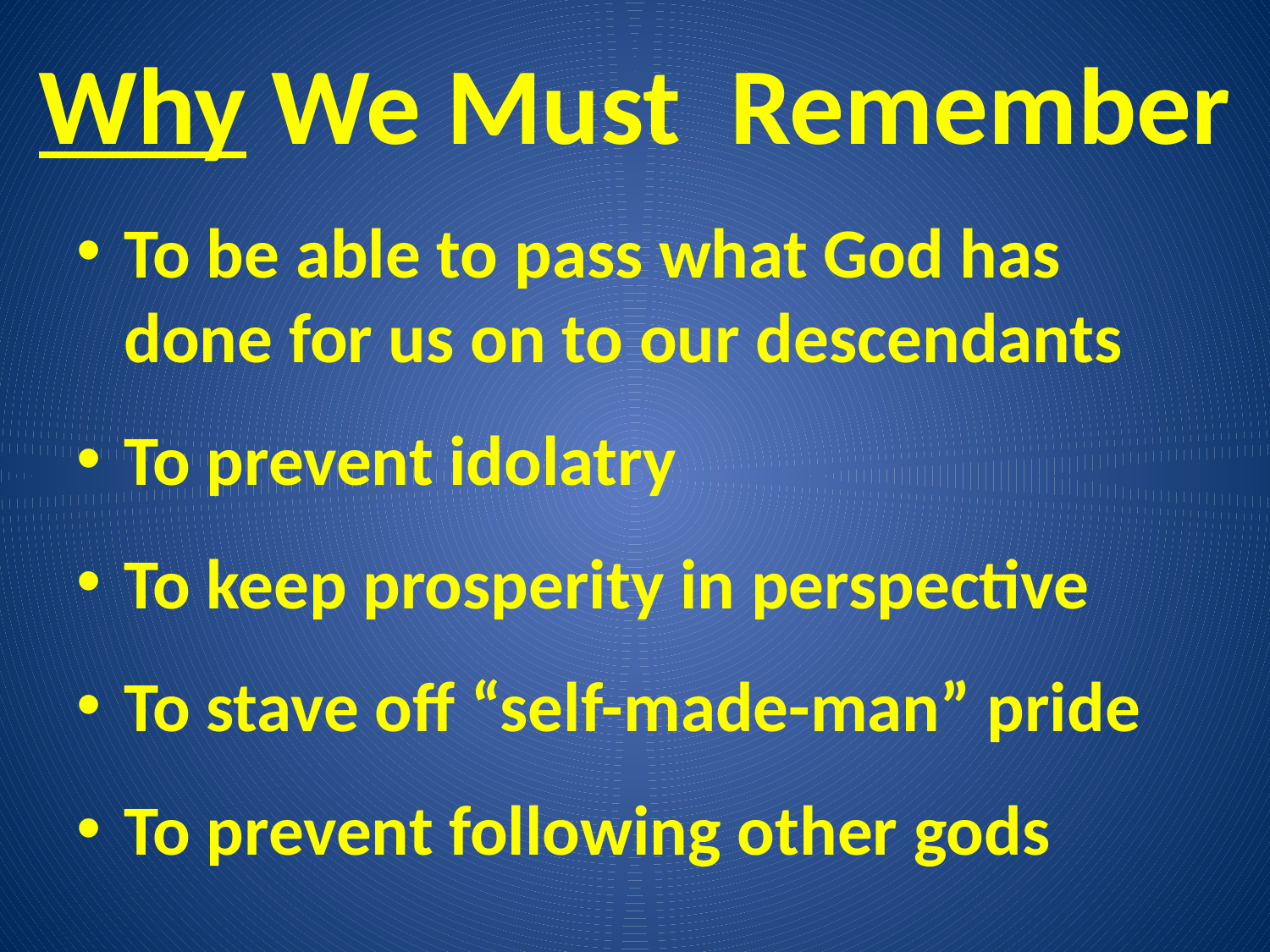

# Why We Must  Remember
To be able to pass what God has done for us on to our descendants

To prevent idolatry

To keep prosperity in perspective

To stave off “self-made-man” pride

To prevent following other gods